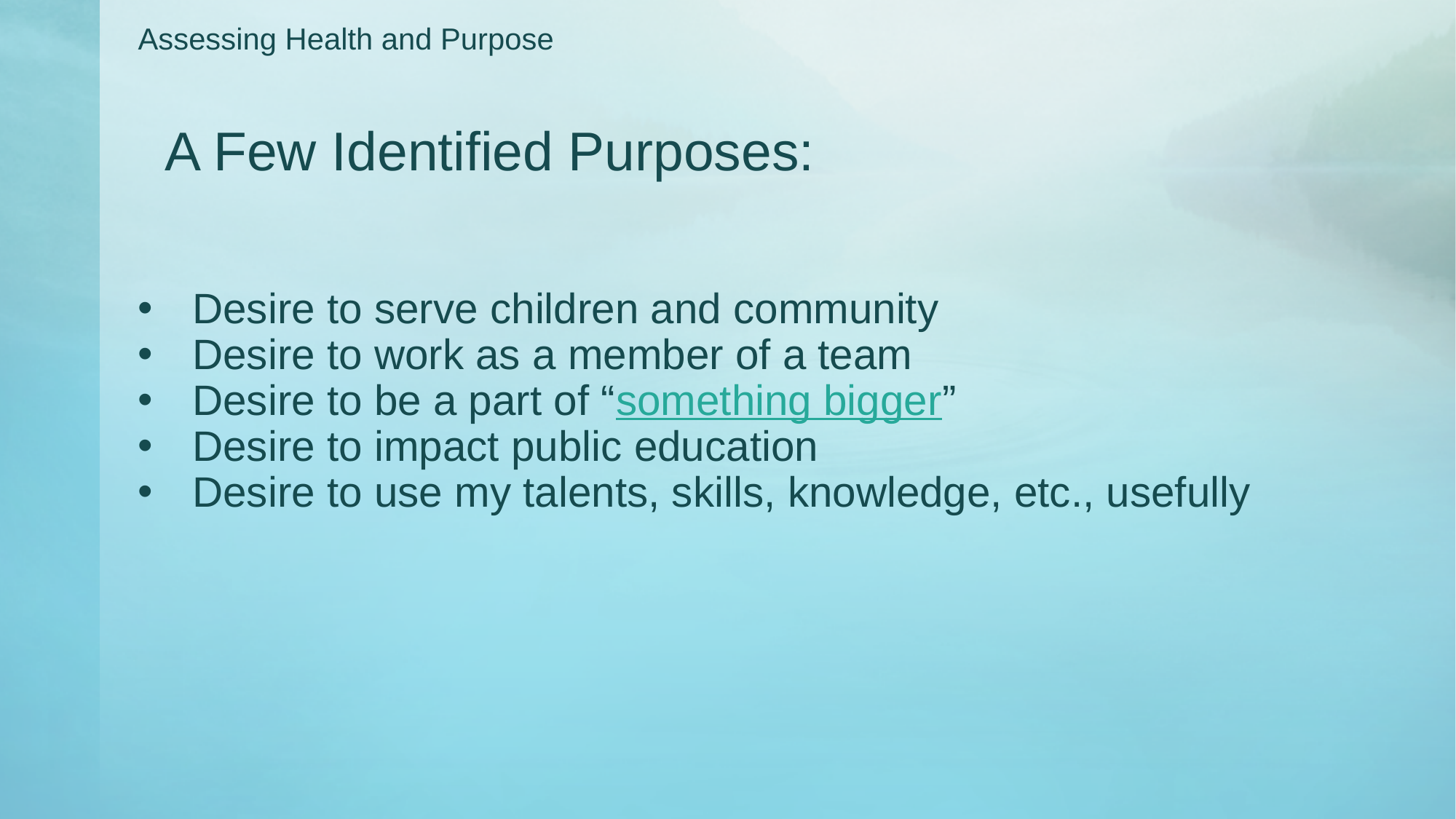

Assessing Health and Purpose
A Few Identified Purposes:
Desire to serve children and community
Desire to work as a member of a team
Desire to be a part of “something bigger”
Desire to impact public education
Desire to use my talents, skills, knowledge, etc., usefully